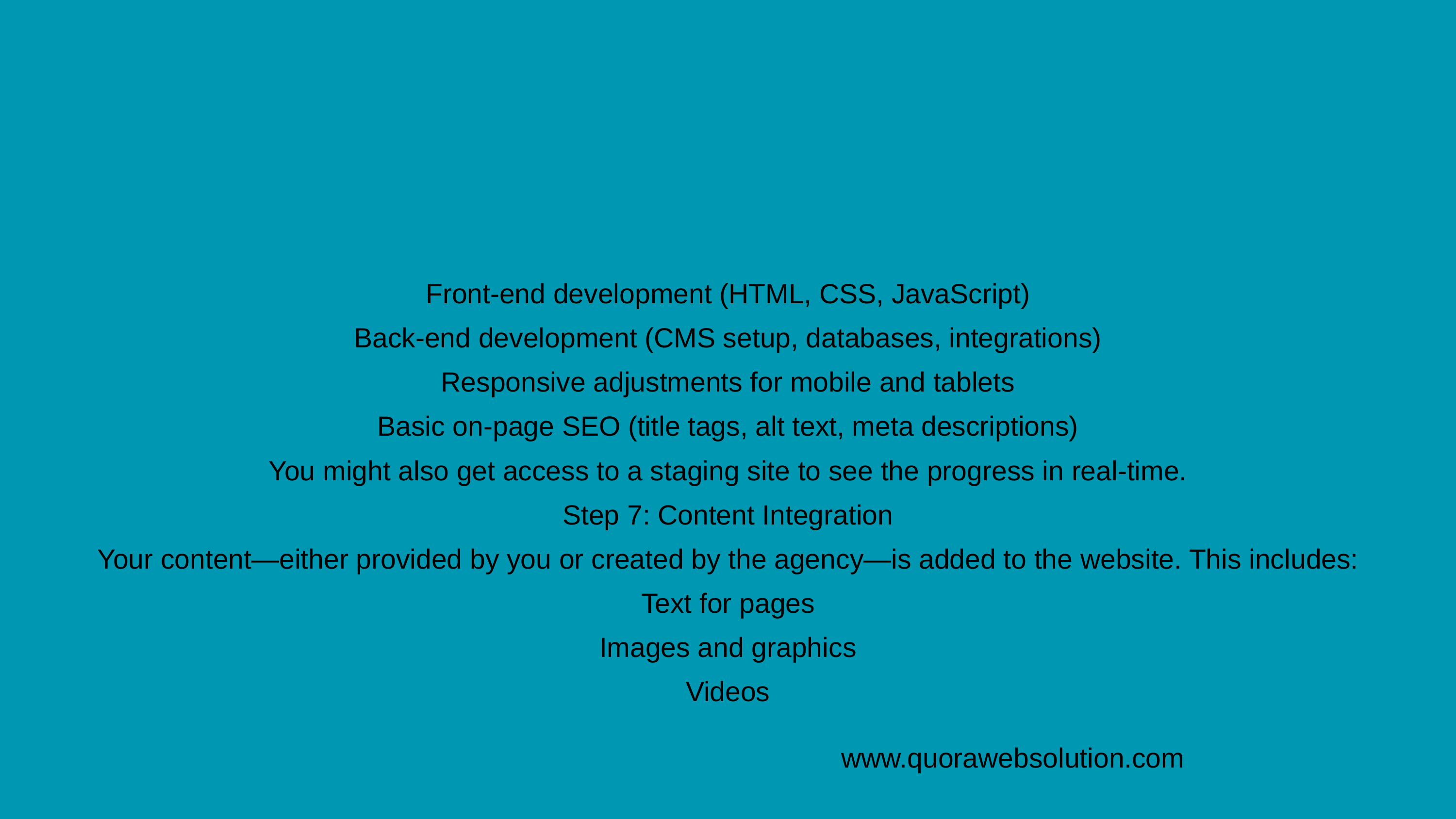

Front-end development (HTML, CSS, JavaScript)
Back-end development (CMS setup, databases, integrations)
Responsive adjustments for mobile and tablets
Basic on-page SEO (title tags, alt text, meta descriptions)
You might also get access to a staging site to see the progress in real-time.
Step 7: Content Integration
Your content—either provided by you or created by the agency—is added to the website. This includes:
Text for pages
Images and graphics
Videos
www.quorawebsolution.com